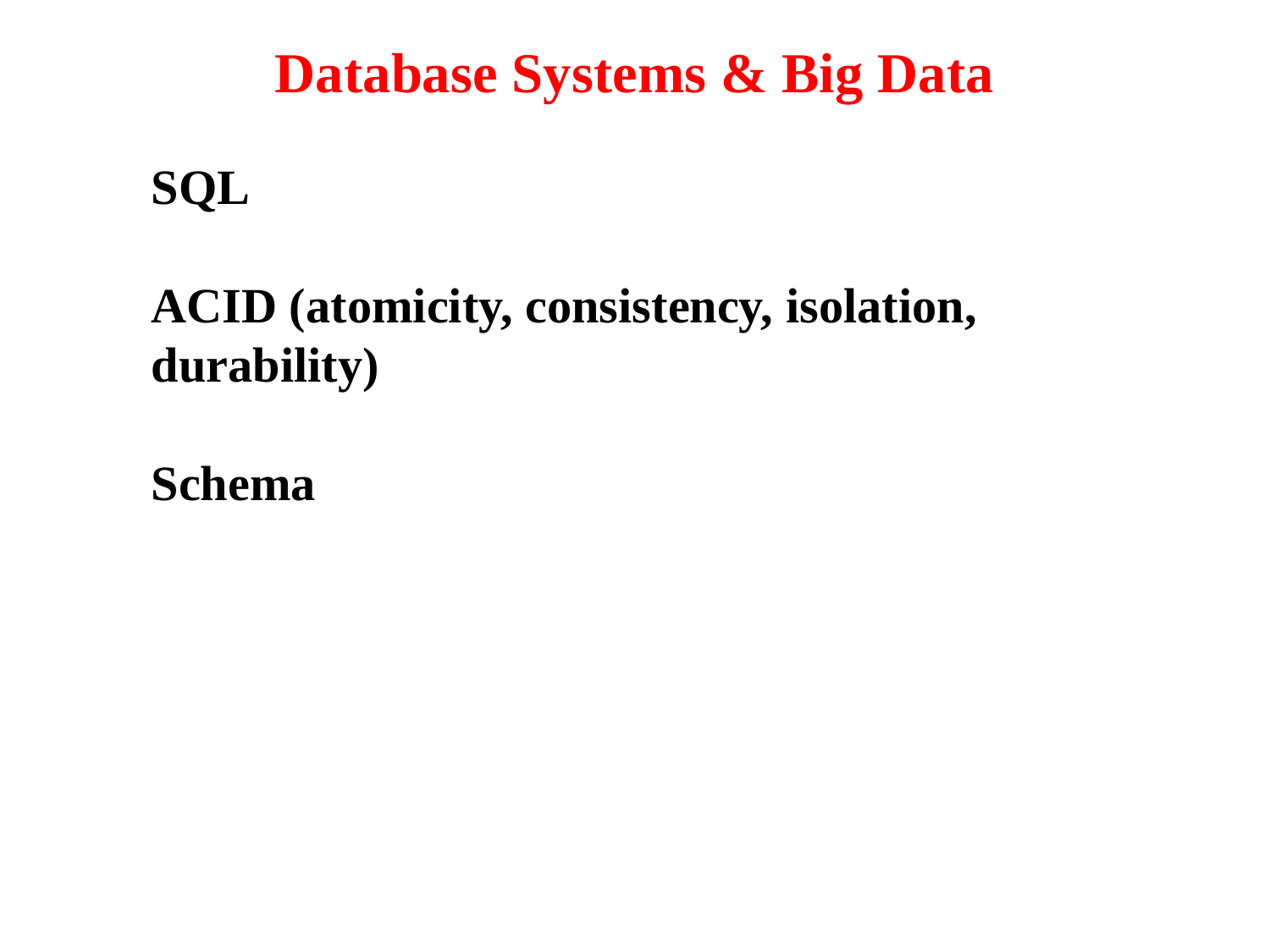

Database Systems & Big Data
SQL

ACID (atomicity, consistency, isolation, durability)

Schema